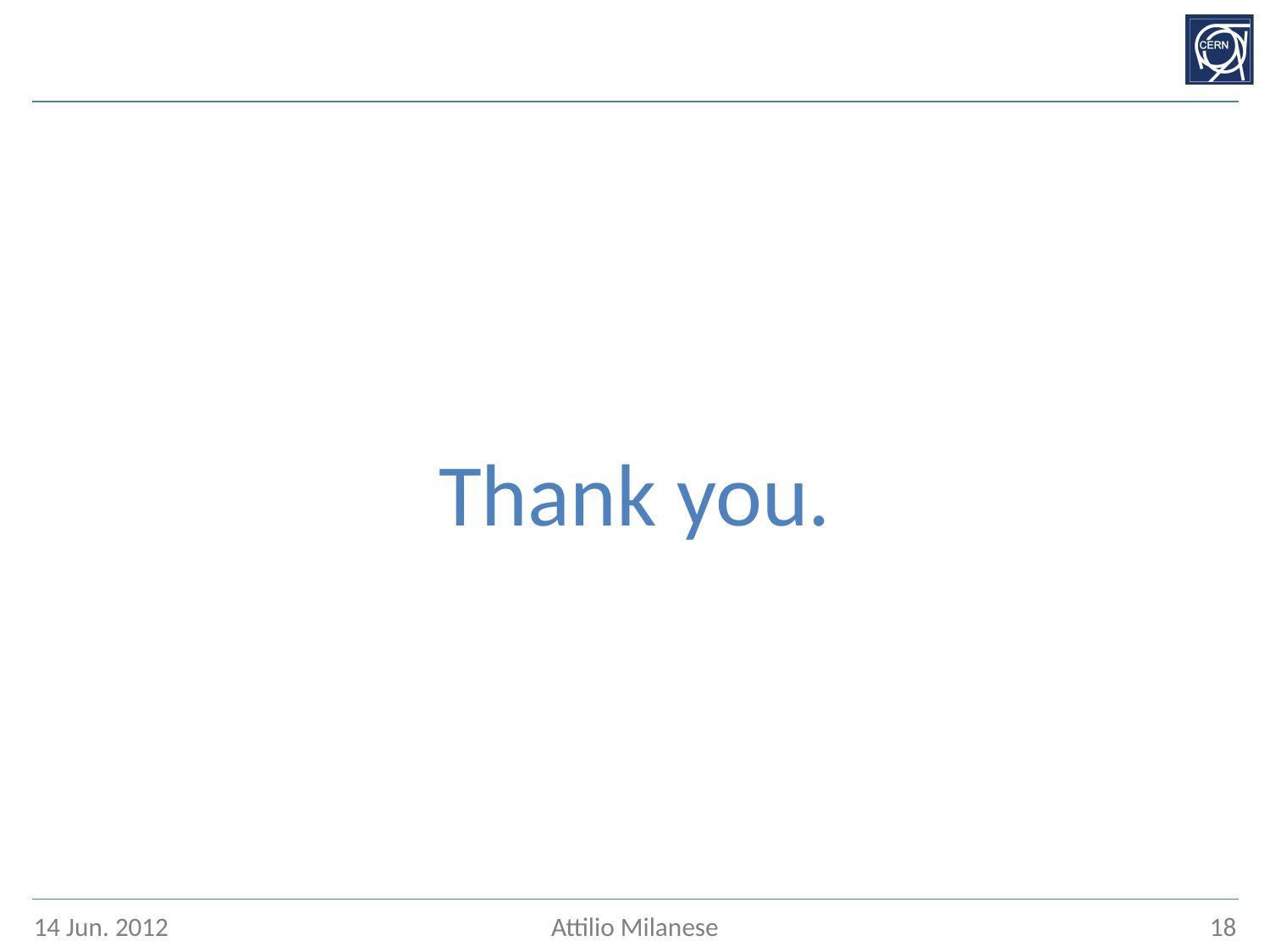

#
Thank you.

14 Jun. 2012
Attilio Milanese
18